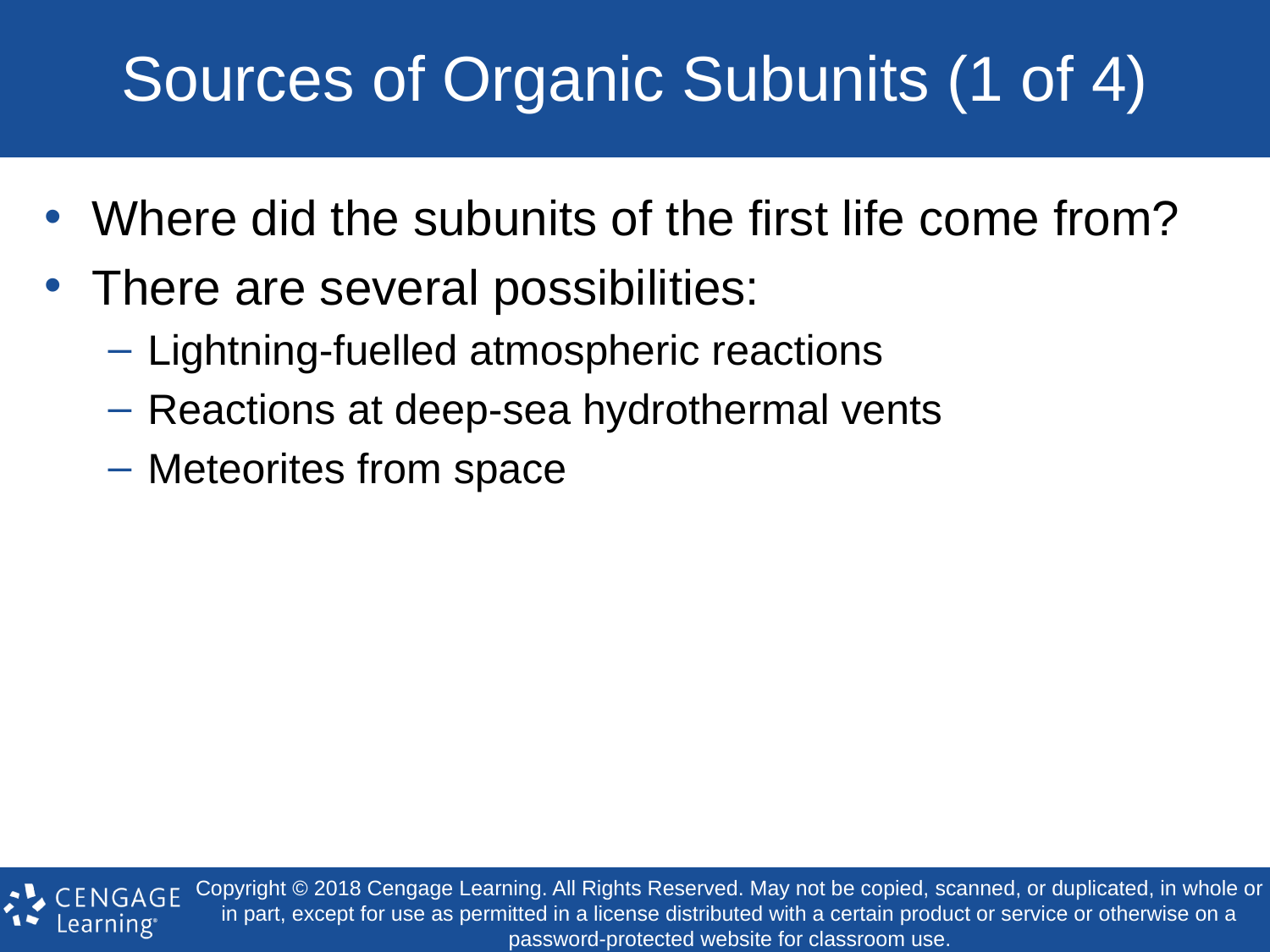

# Sources of Organic Subunits (1 of 4)
Where did the subunits of the first life come from?
There are several possibilities:
Lightning-fuelled atmospheric reactions
Reactions at deep-sea hydrothermal vents
Meteorites from space